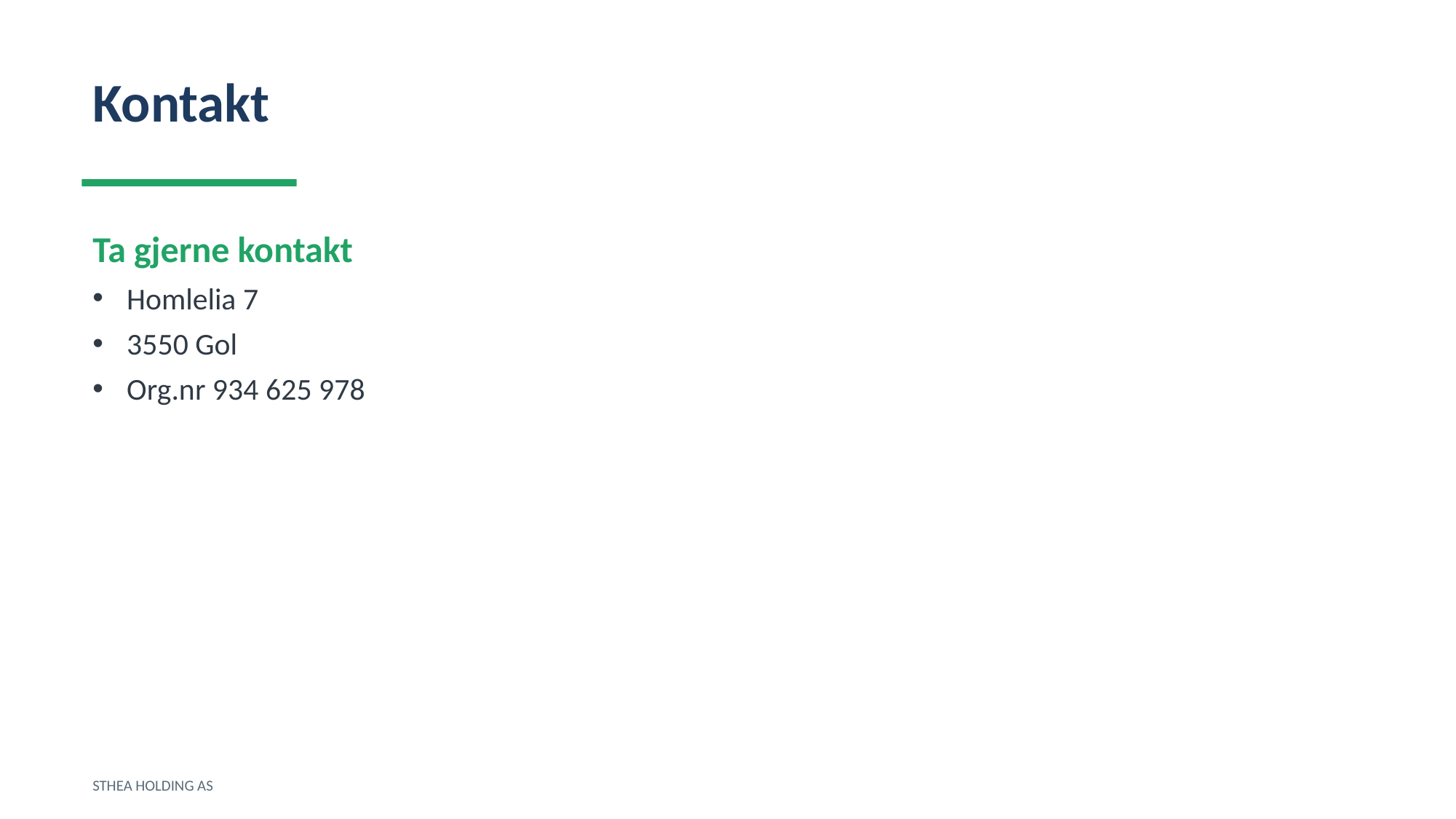

Kontakt

Ta gjerne kontakt
Homlelia 7
3550 Gol
Org.nr 934 625 978
STHEA HOLDING AS